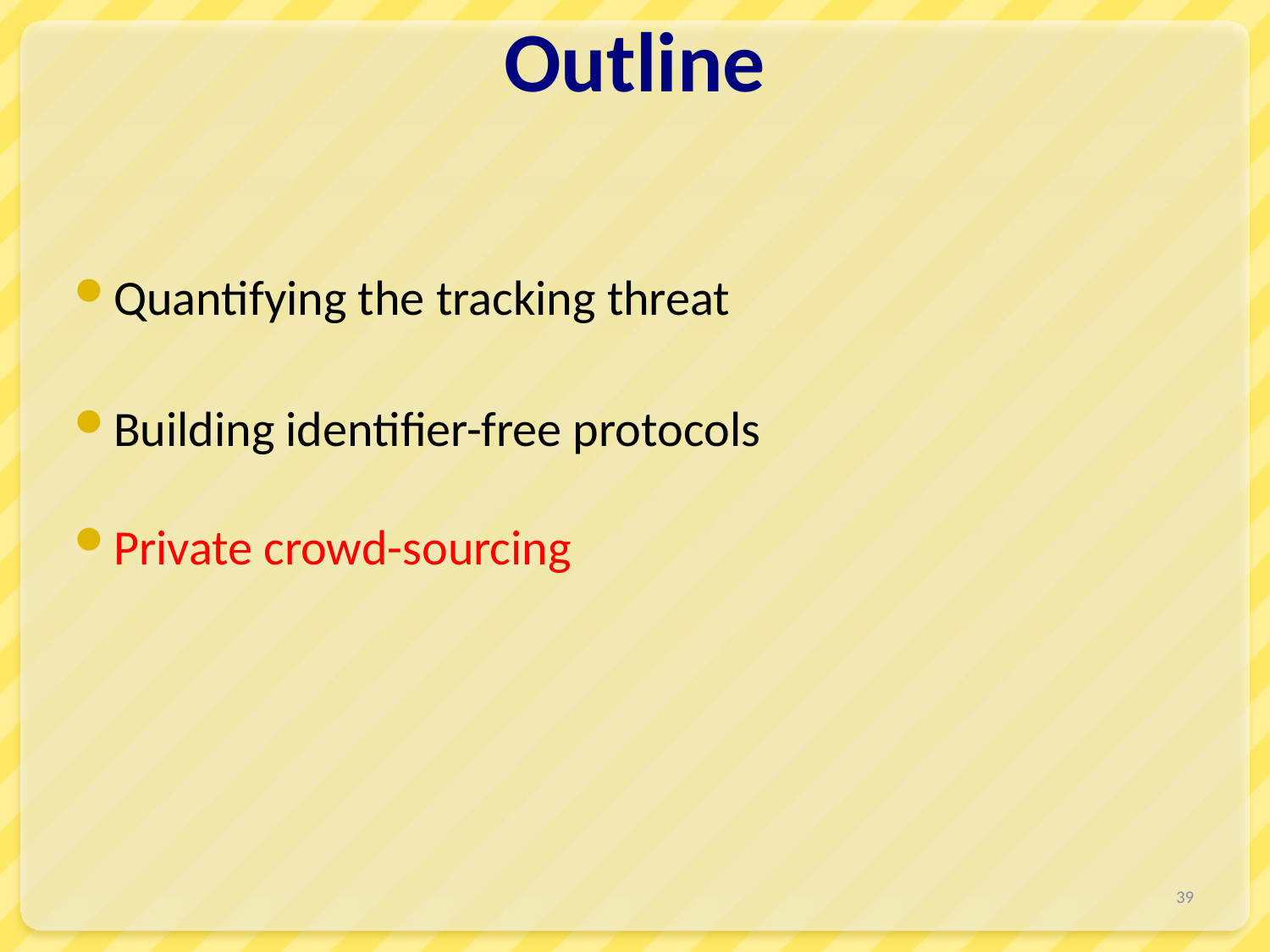

# Outline

Quantifying the tracking threat

Building identifier-free protocols

Private crowd-sourcing

39